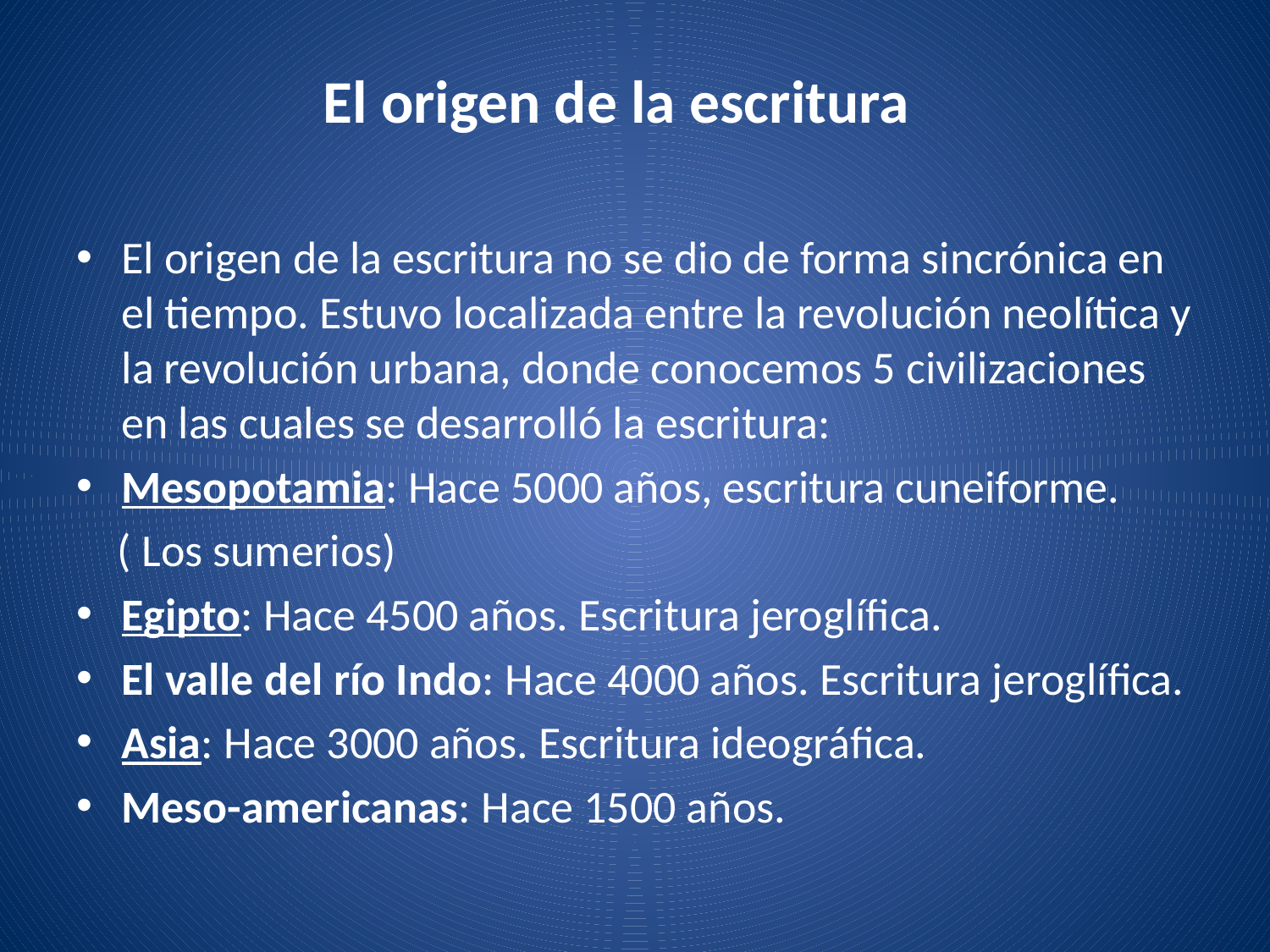

# El origen de la escritura
El origen de la escritura no se dio de forma sincrónica en el tiempo. Estuvo localizada entre la revolución neolítica y la revolución urbana, donde conocemos 5 civilizaciones en las cuales se desarrolló la escritura:
Mesopotamia: Hace 5000 años, escritura cuneiforme.
    ( Los sumerios)
Egipto: Hace 4500 años. Escritura jeroglífica.
El valle del río Indo: Hace 4000 años. Escritura jeroglífica.
Asia: Hace 3000 años. Escritura ideográfica.
Meso-americanas: Hace 1500 años.